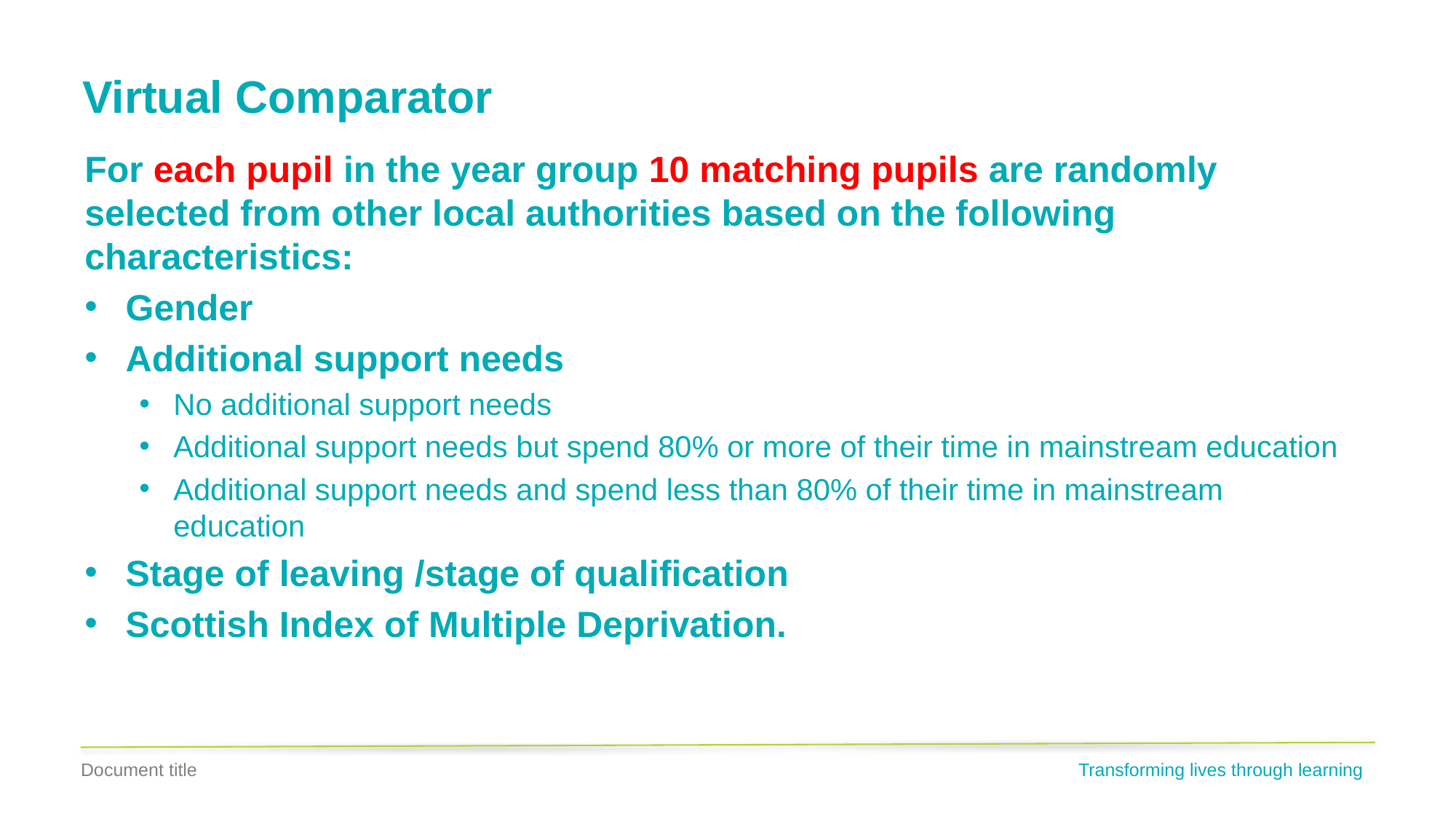

# Virtual Comparator
For each pupil in the year group 10 matching pupils are randomly selected from other local authorities based on the following characteristics:
Gender
Additional support needs
No additional support needs
Additional support needs but spend 80% or more of their time in mainstream education
Additional support needs and spend less than 80% of their time in mainstream education
Stage of leaving /stage of qualification
Scottish Index of Multiple Deprivation.